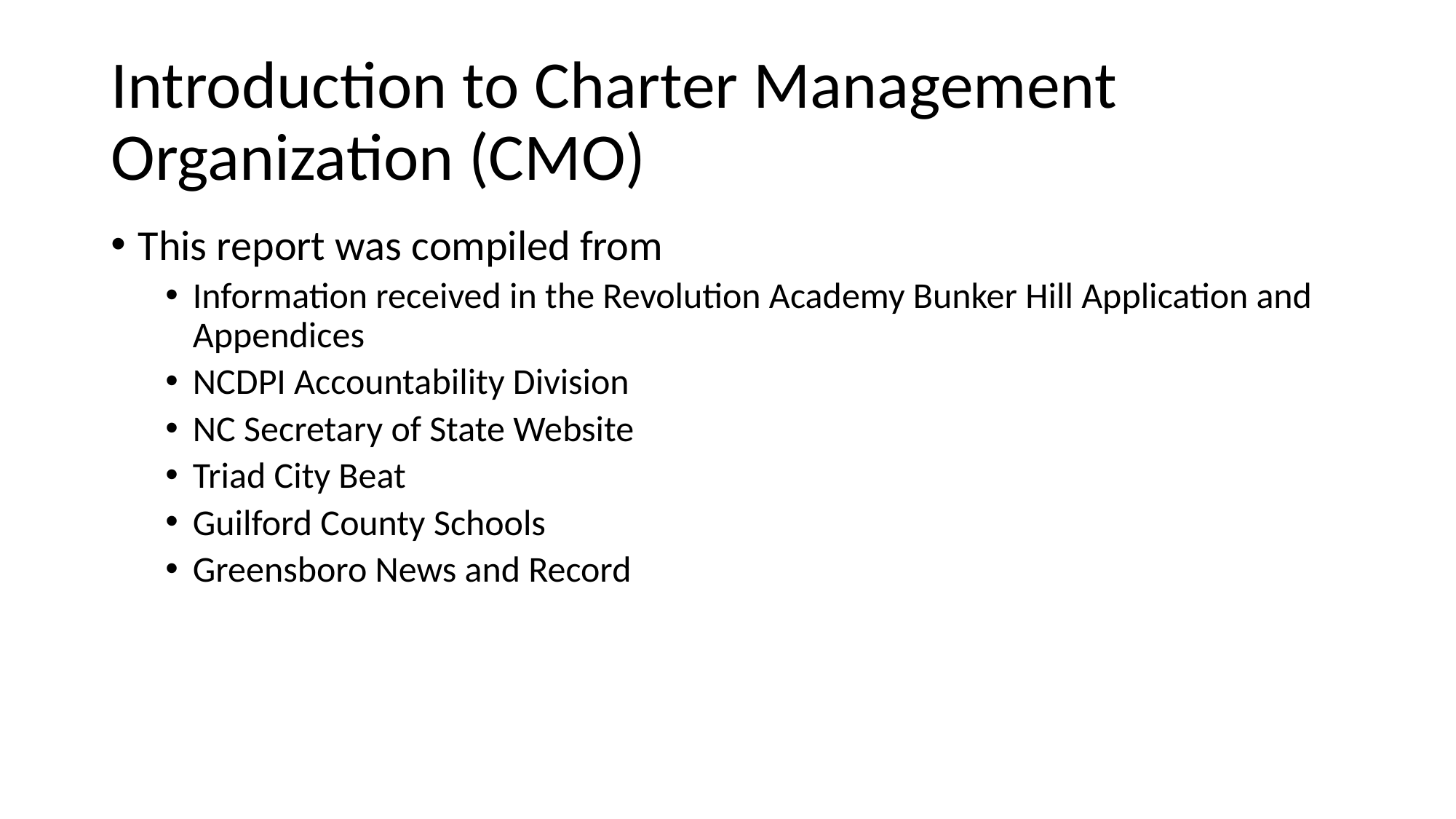

# Introduction to Charter Management Organization (CMO)
This report was compiled from
Information received in the Revolution Academy Bunker Hill Application and Appendices
NCDPI Accountability Division
NC Secretary of State Website
Triad City Beat
Guilford County Schools
Greensboro News and Record